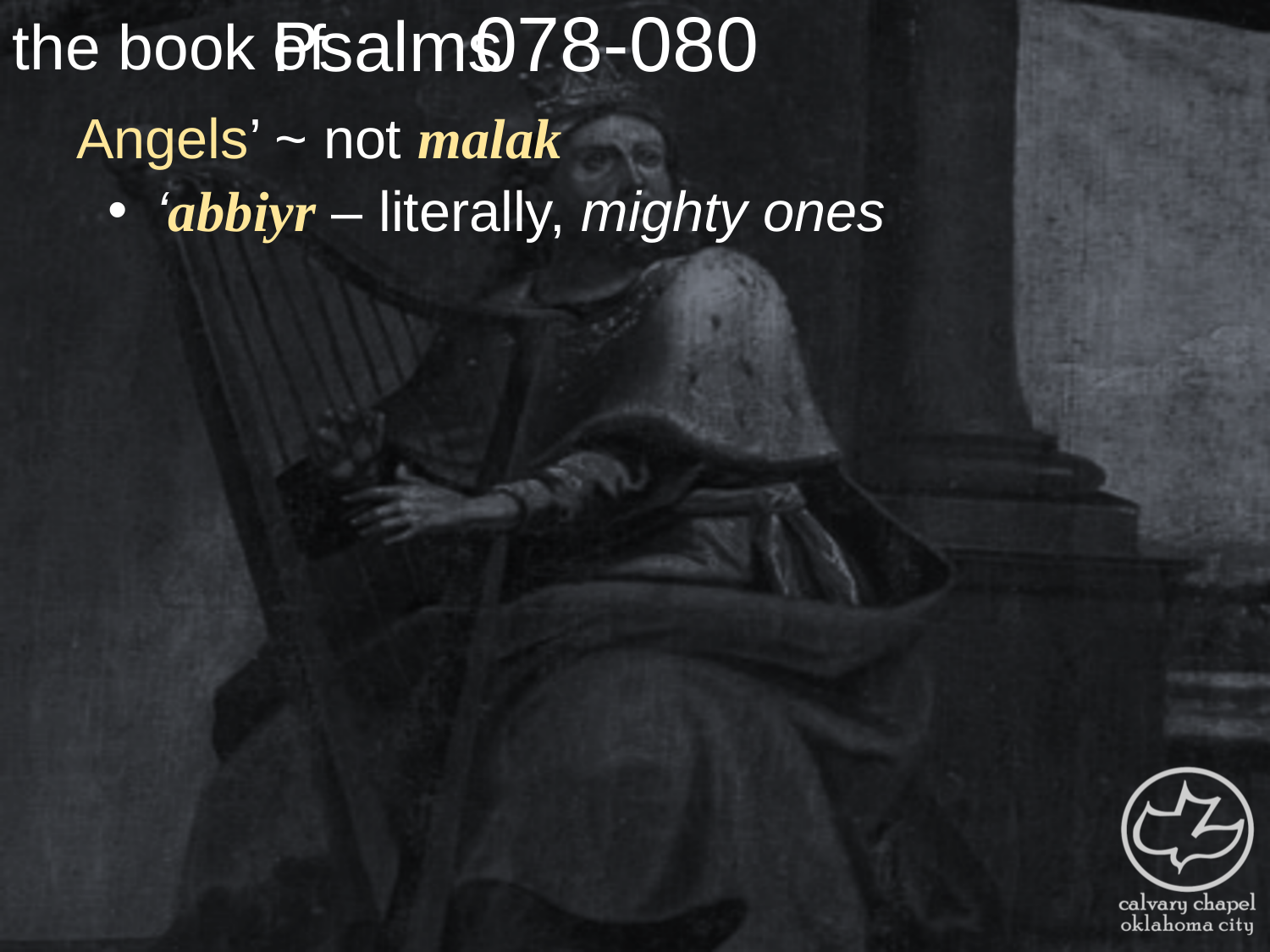

the book of
078-080
Psalms
Angels’ ~ not malak
 ‘abbiyr – literally, mighty ones